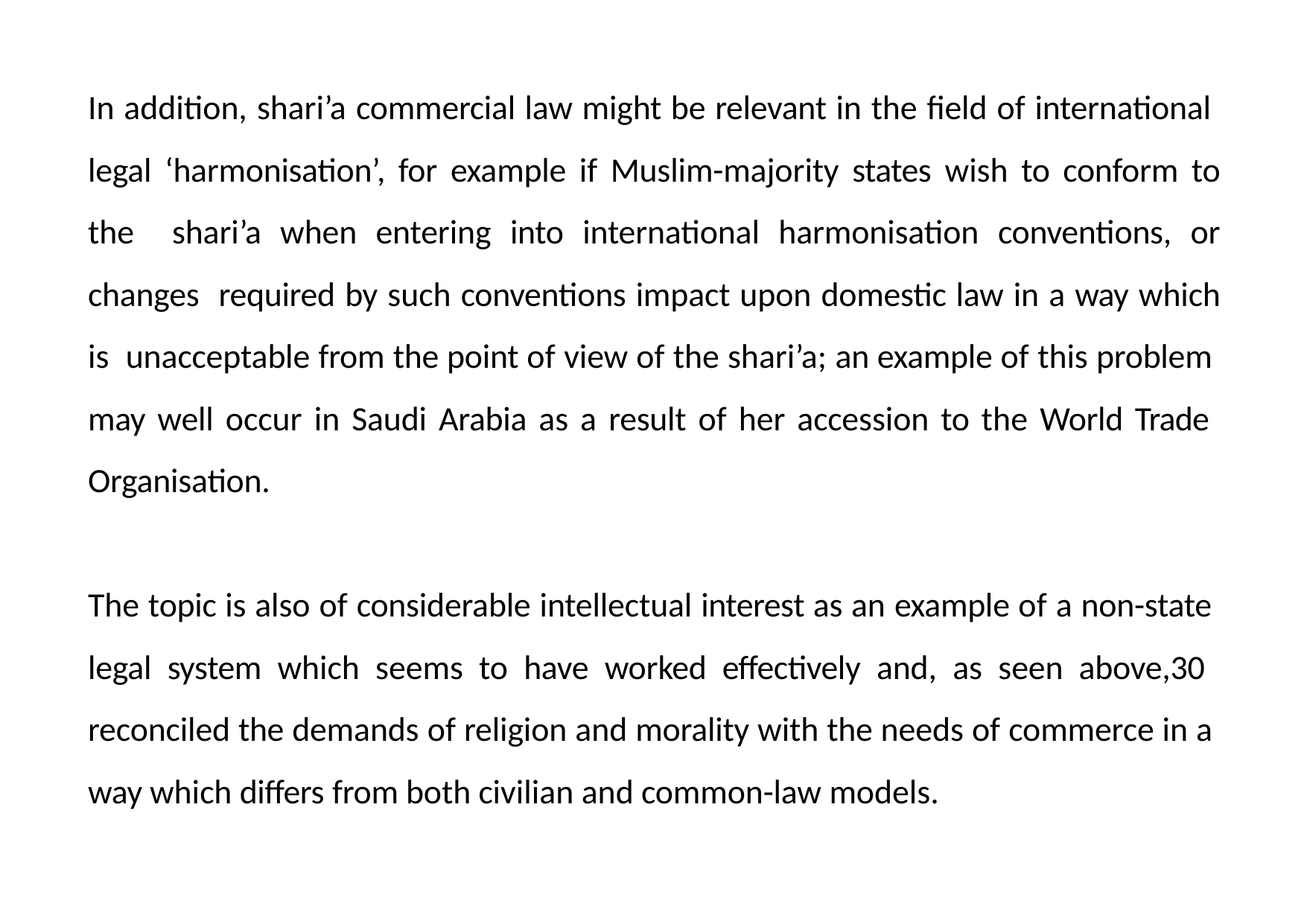

In addition, shari’a commercial law might be relevant in the field of international  legal ‘harmonisation’, for example if Muslim-majority states wish to conform to the  shari’a when entering into international harmonisation conventions, or changes  required by such conventions impact upon domestic law in a way which is  unacceptable from the point of view of the shari’a; an example of this problem  may well occur in Saudi Arabia as a result of her accession to the World Trade  Organisation.

The topic is also of considerable intellectual interest as an example of a non-state  legal system which seems to have worked effectively and, as seen above,30  reconciled the demands of religion and morality with the needs of commerce in a  way which differs from both civilian and common-law models.